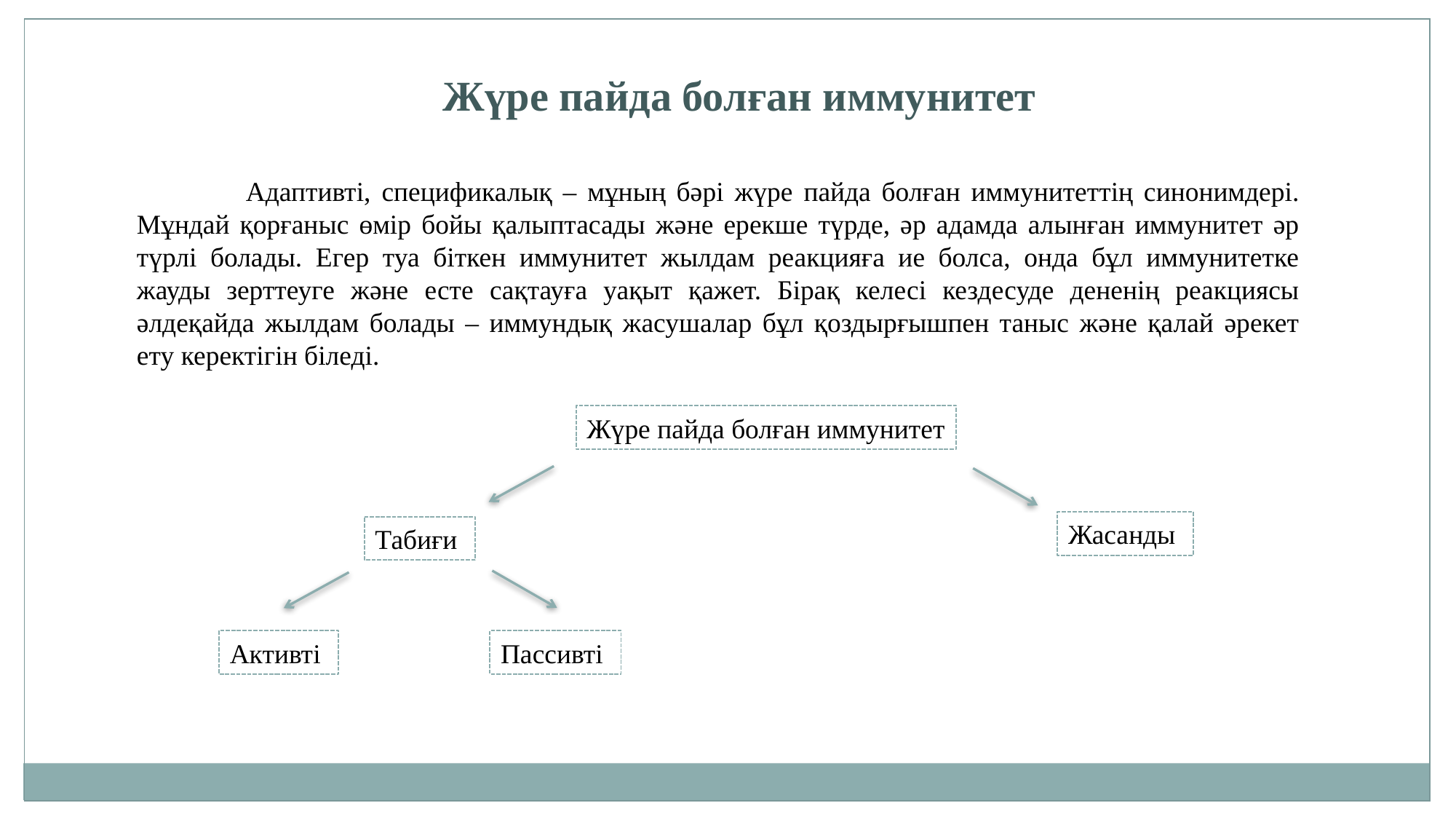

Жүре пайда болған иммунитет
	Адаптивті, спецификалық – мұның бәрі жүре пайда болған иммунитеттің синонимдері. Мұндай қорғаныс өмір бойы қалыптасады және ерекше түрде, әр адамда алынған иммунитет әр түрлі болады. Егер туа біткен иммунитет жылдам реакцияға ие болса, онда бұл иммунитетке жауды зерттеуге және есте сақтауға уақыт қажет. Бірақ келесі кездесуде дененің реакциясы әлдеқайда жылдам болады – иммундық жасушалар бұл қоздырғышпен таныс және қалай әрекет ету керектігін біледі.
Жүре пайда болған иммунитет
Жасанды
Табиғи
Пассивті
Активті